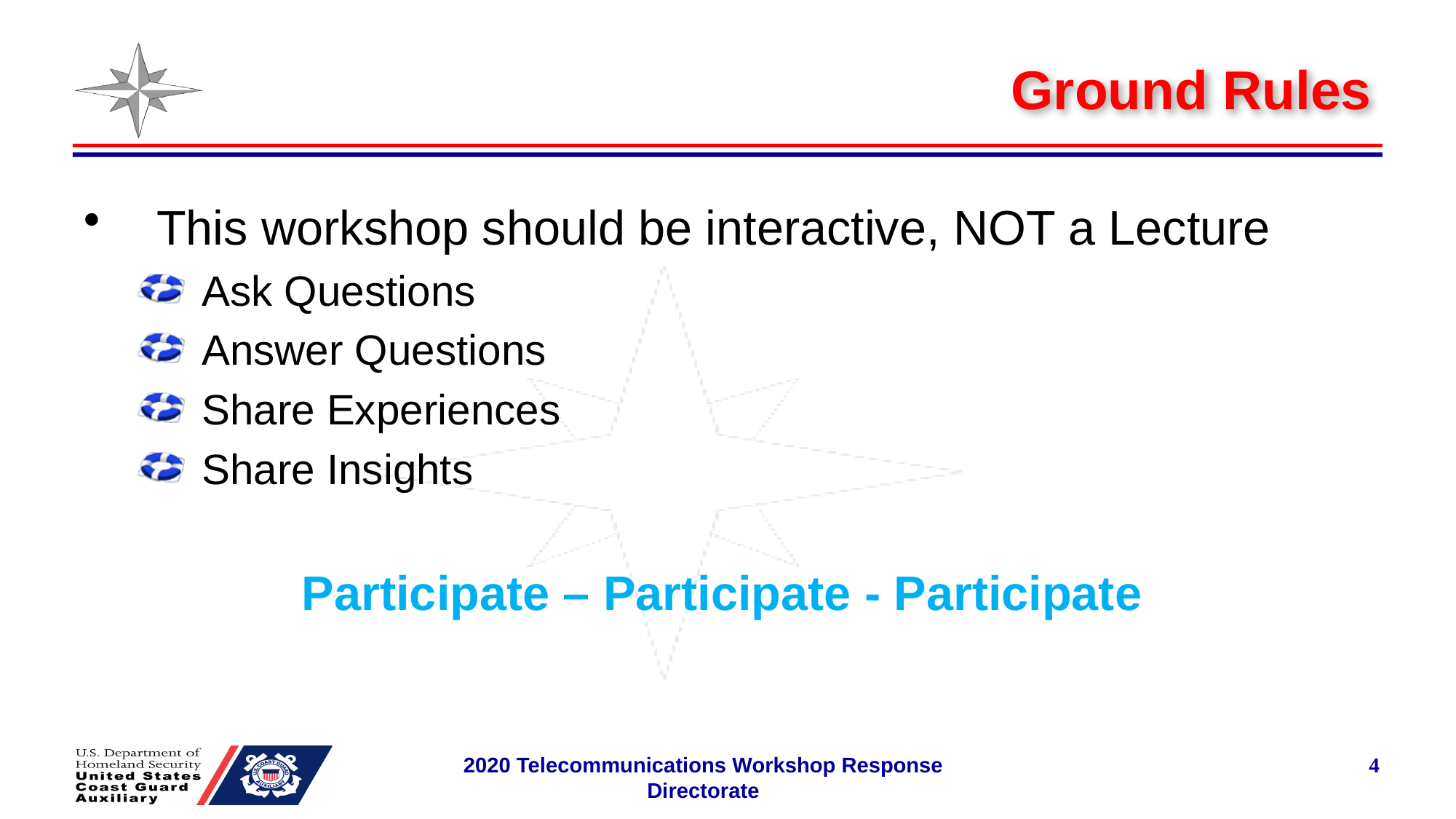

# Ground Rules
This workshop should be interactive, NOT a Lecture
Ask Questions
Answer Questions
Share Experiences
Share Insights

		Participate – Participate - Participate

2020 Telecommunications Workshop Response Directorate
4